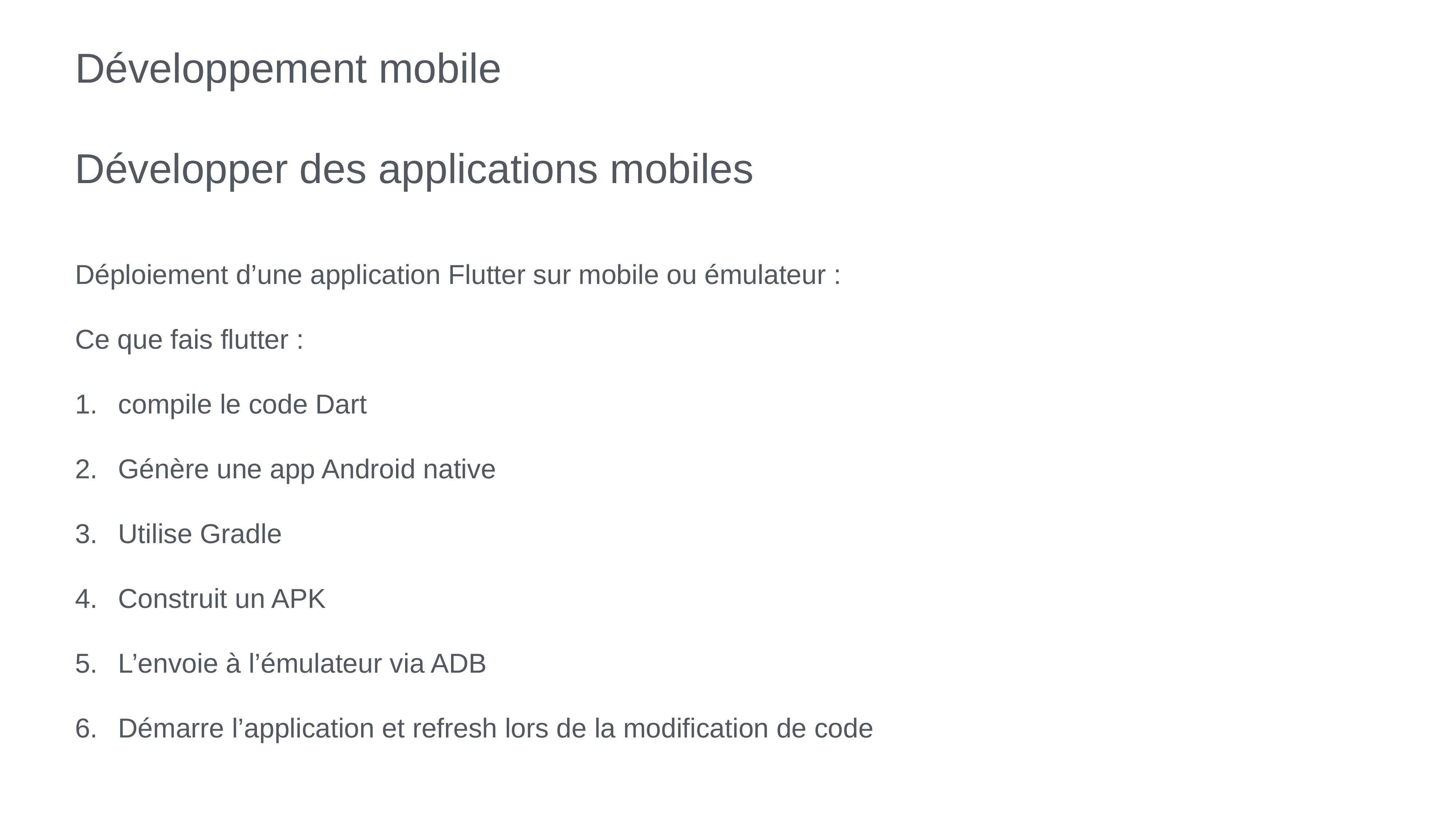

# Développement mobile
Développer des applications mobiles
Déploiement d’une application Flutter sur mobile ou émulateur :
Ce que fais flutter :
compile le code Dart
Génère une app Android native
Utilise Gradle
Construit un APK
L’envoie à l’émulateur via ADB
Démarre l’application et refresh lors de la modification de code